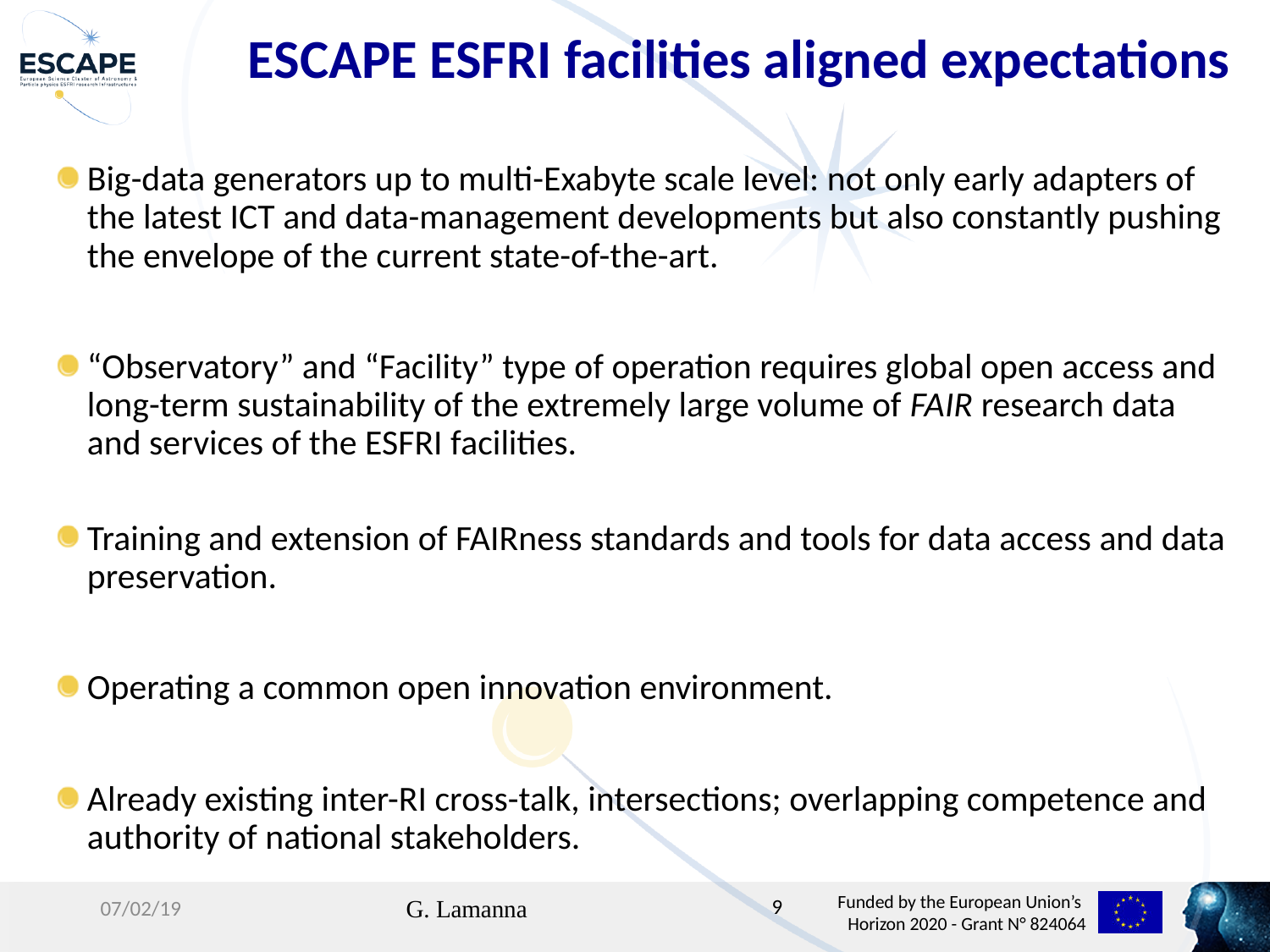

# ESCAPE ESFRI facilities aligned expectations
Big-data generators up to multi-Exabyte scale level: not only early adapters of the latest ICT and data-management developments but also constantly pushing the envelope of the current state-of-the-art.

“Observatory” and “Facility” type of operation requires global open access and long-term sustainability of the extremely large volume of FAIR research data and services of the ESFRI facilities.

Training and extension of FAIRness standards and tools for data access and data preservation.

Operating a common open innovation environment.

Already existing inter-RI cross-talk, intersections; overlapping competence and authority of national stakeholders.

07/02/19
G. Lamanna
9